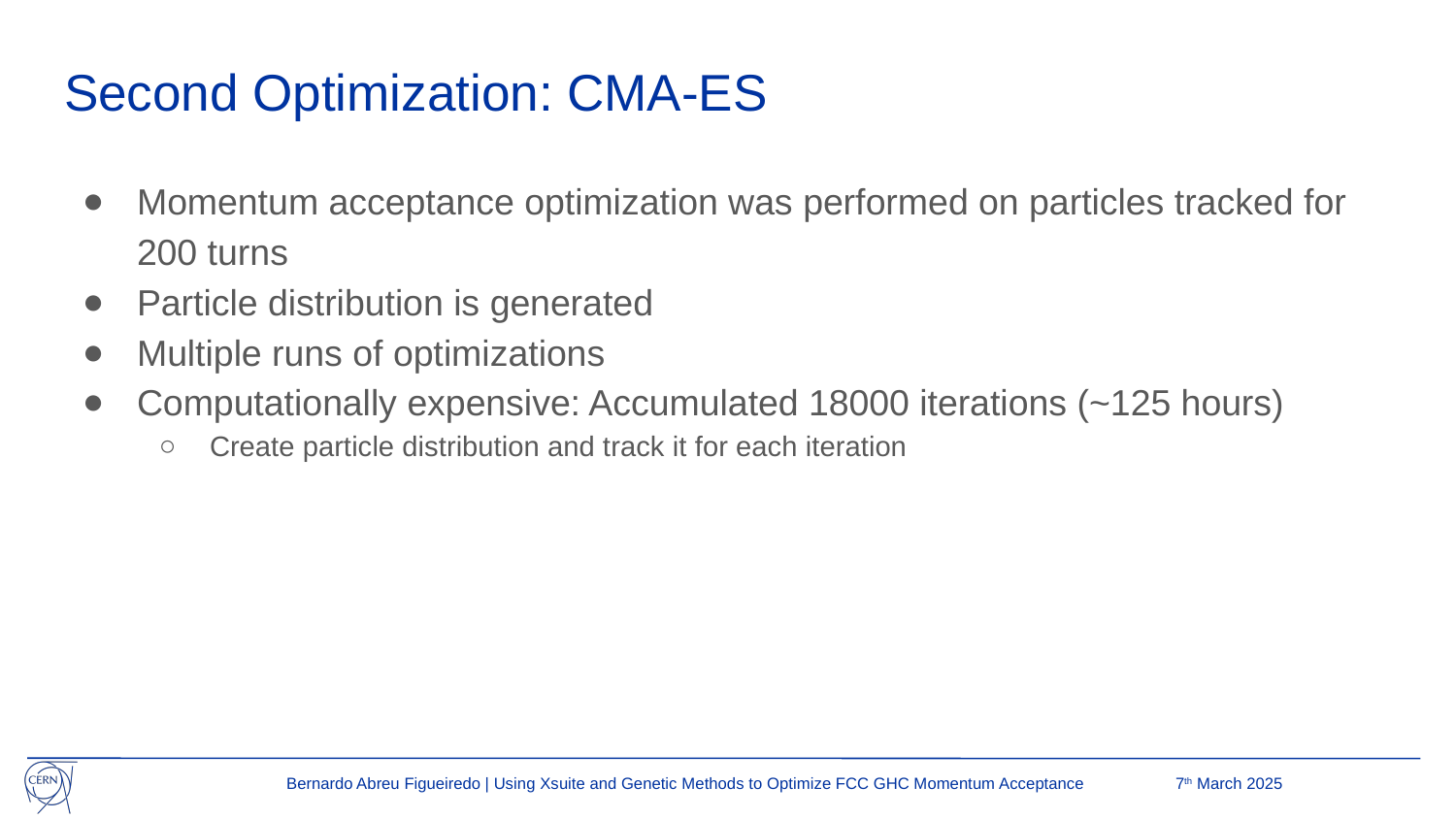

# Second Optimization: CMA-ES
Momentum acceptance optimization was performed on particles tracked for 200 turns
Particle distribution is generated
Multiple runs of optimizations
Computationally expensive: Accumulated 18000 iterations (~125 hours)
Create particle distribution and track it for each iteration